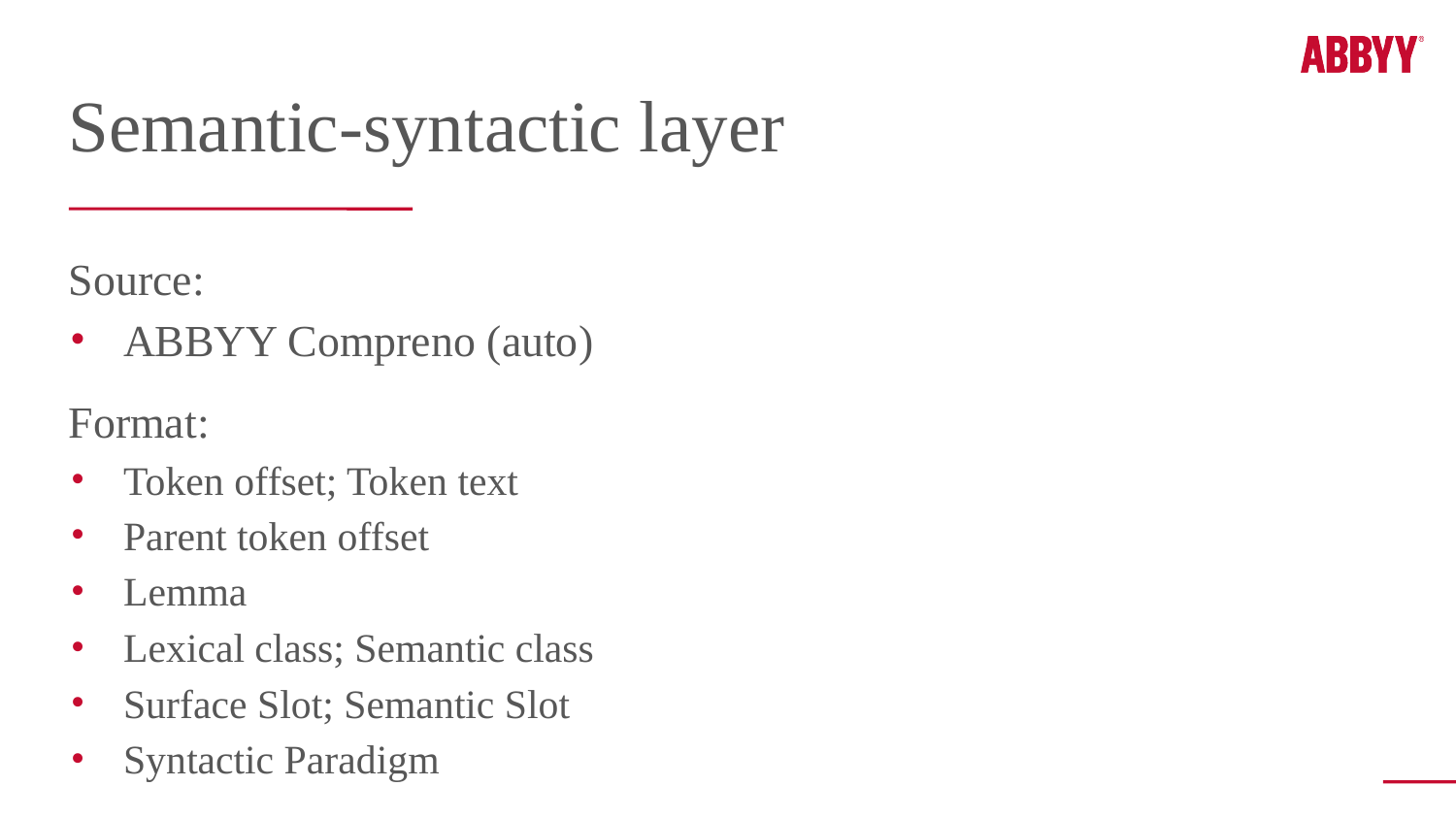

Semantic-syntactic layer

Source:
ABBYY Compreno (auto)
Format:
Token offset; Token text
Parent token offset
Lemma
Lexical class; Semantic class
Surface Slot; Semantic Slot
Syntactic Paradigm